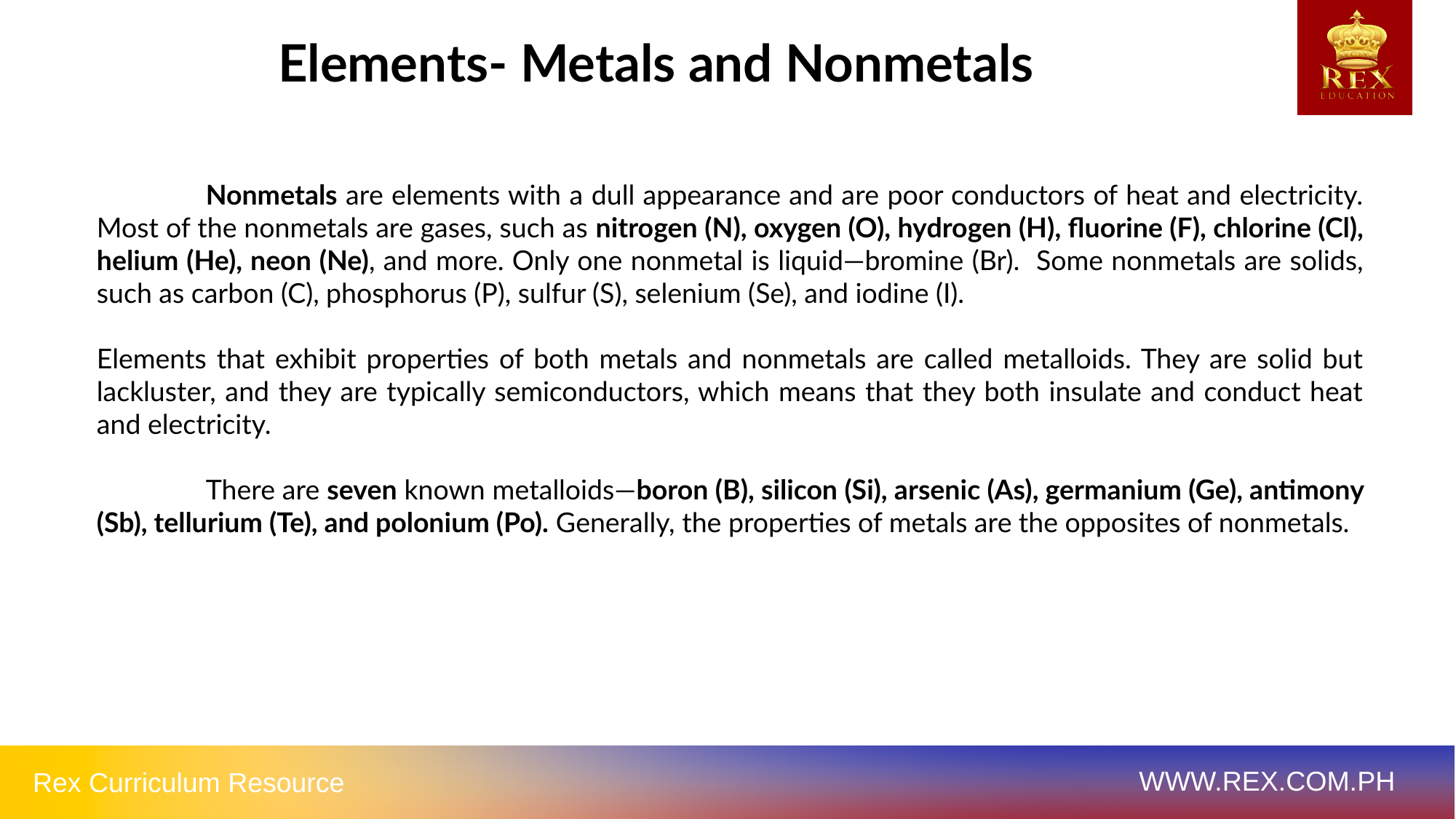

Elements- Metals and Nonmetals
	Nonmetals are elements with a dull appearance and are poor conductors of heat and electricity. Most of the nonmetals are gases, such as nitrogen (N), oxygen (O), hydrogen (H), fluorine (F), chlorine (Cl), helium (He), neon (Ne), and more. Only one nonmetal is liquid—bromine (Br).  Some nonmetals are solids, such as carbon (C), phosphorus (P), sulfur (S), selenium (Se), and iodine (I).

Elements that exhibit properties of both metals and nonmetals are called metalloids. They are solid but lackluster, and they are typically semiconductors, which means that they both insulate and conduct heat and electricity.

	There are seven known metalloids—boron (B), silicon (Si), arsenic (As), germanium (Ge), antimony (Sb), tellurium (Te), and polonium (Po). Generally, the properties of metals are the opposites of nonmetals.